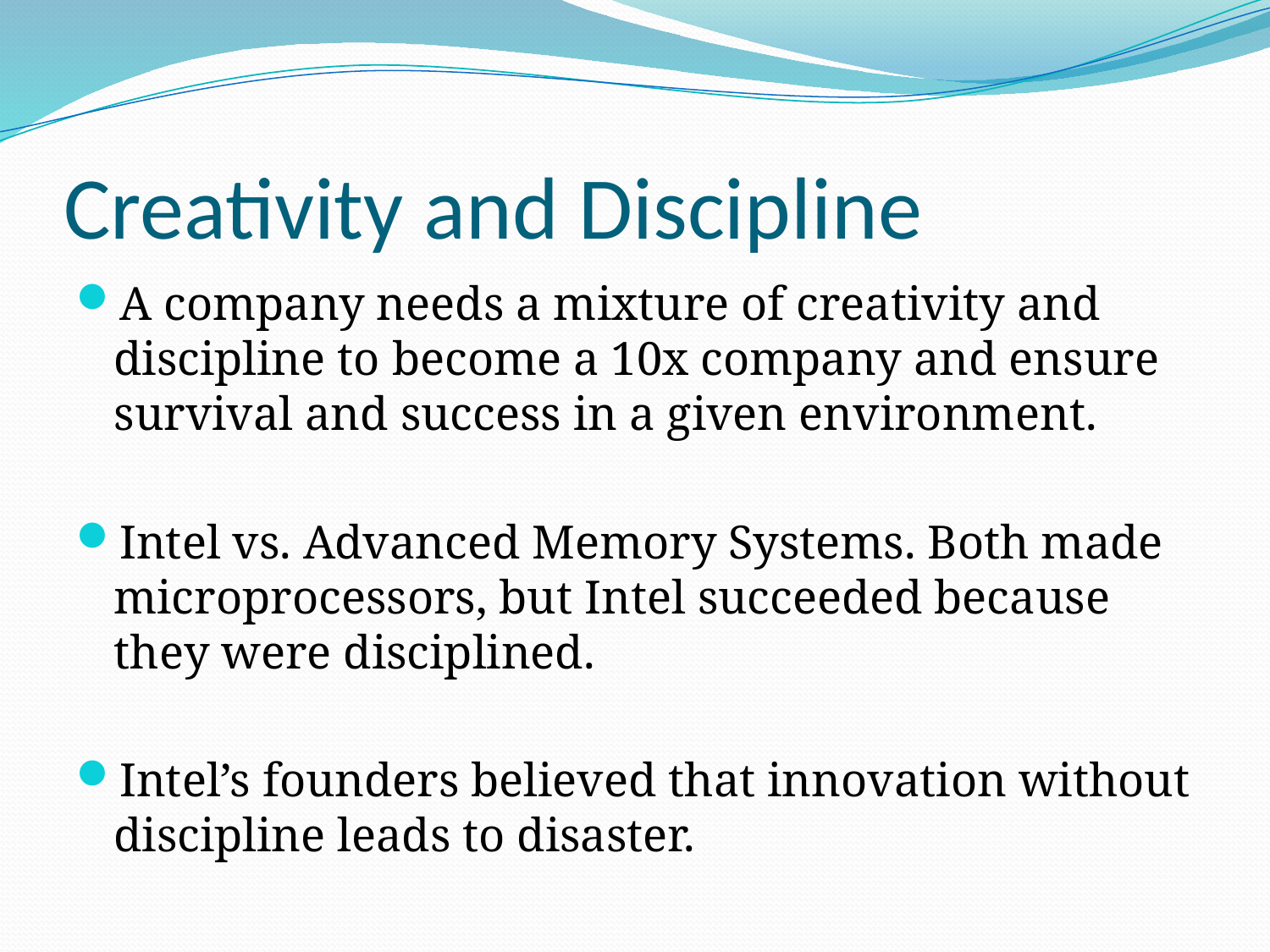

# Creativity and Discipline
A company needs a mixture of creativity and discipline to become a 10x company and ensure survival and success in a given environment.

Intel vs. Advanced Memory Systems. Both made microprocessors, but Intel succeeded because they were disciplined.

Intel’s founders believed that innovation without discipline leads to disaster.